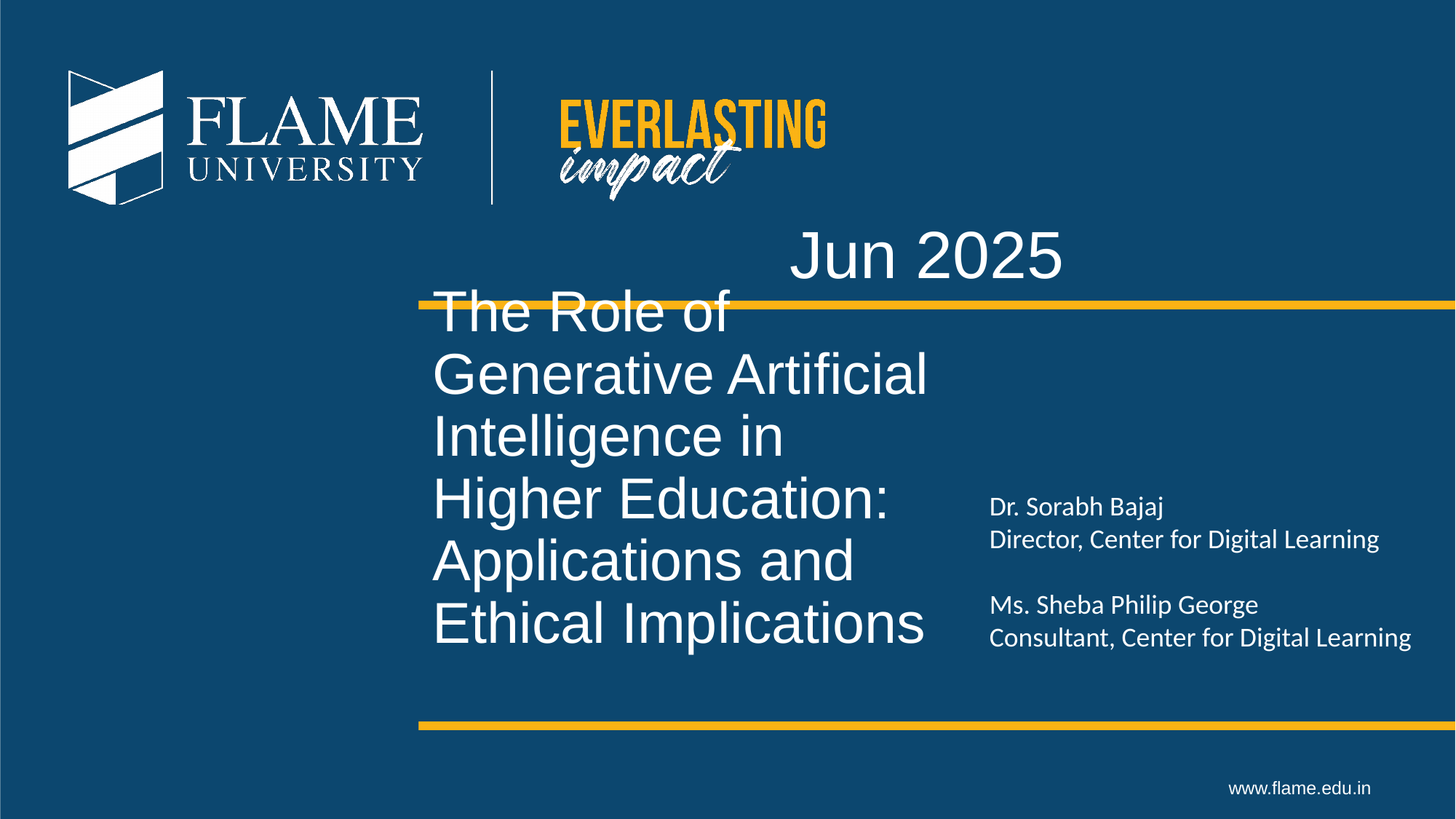

Jun 2025
# The Role of Generative Artificial Intelligence in Higher Education: Applications and Ethical Implications
Dr. Sorabh Bajaj
Director, Center for Digital Learning

Ms. Sheba Philip George
Consultant, Center for Digital Learning